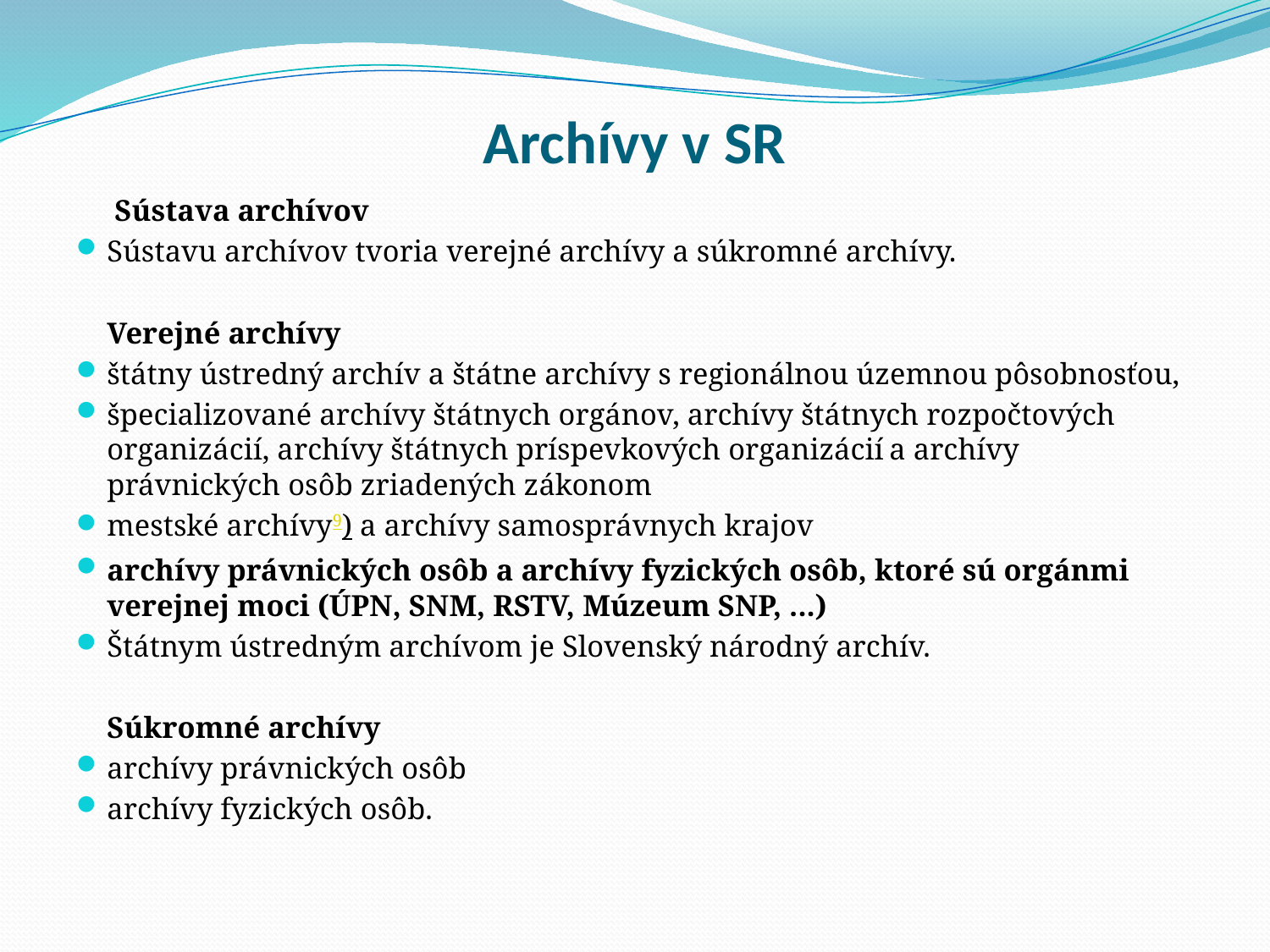

# Archívy v SR
	 Sústava archívov
Sústavu archívov tvoria verejné archívy a súkromné archívy.

	Verejné archívy
štátny ústredný archív a štátne archívy s regionálnou územnou pôsobnosťou,
špecializované archívy štátnych orgánov, archívy štátnych rozpočtových organizácií, archívy štátnych príspevkových organizácií a archívy právnických osôb zriadených zákonom
mestské archívy9) a archívy samosprávnych krajov
archívy právnických osôb a archívy fyzických osôb, ktoré sú orgánmi verejnej moci (ÚPN, SNM, RSTV, Múzeum SNP, ...)
Štátnym ústredným archívom je Slovenský národný archív.

	Súkromné archívy
archívy právnických osôb
archívy fyzických osôb.